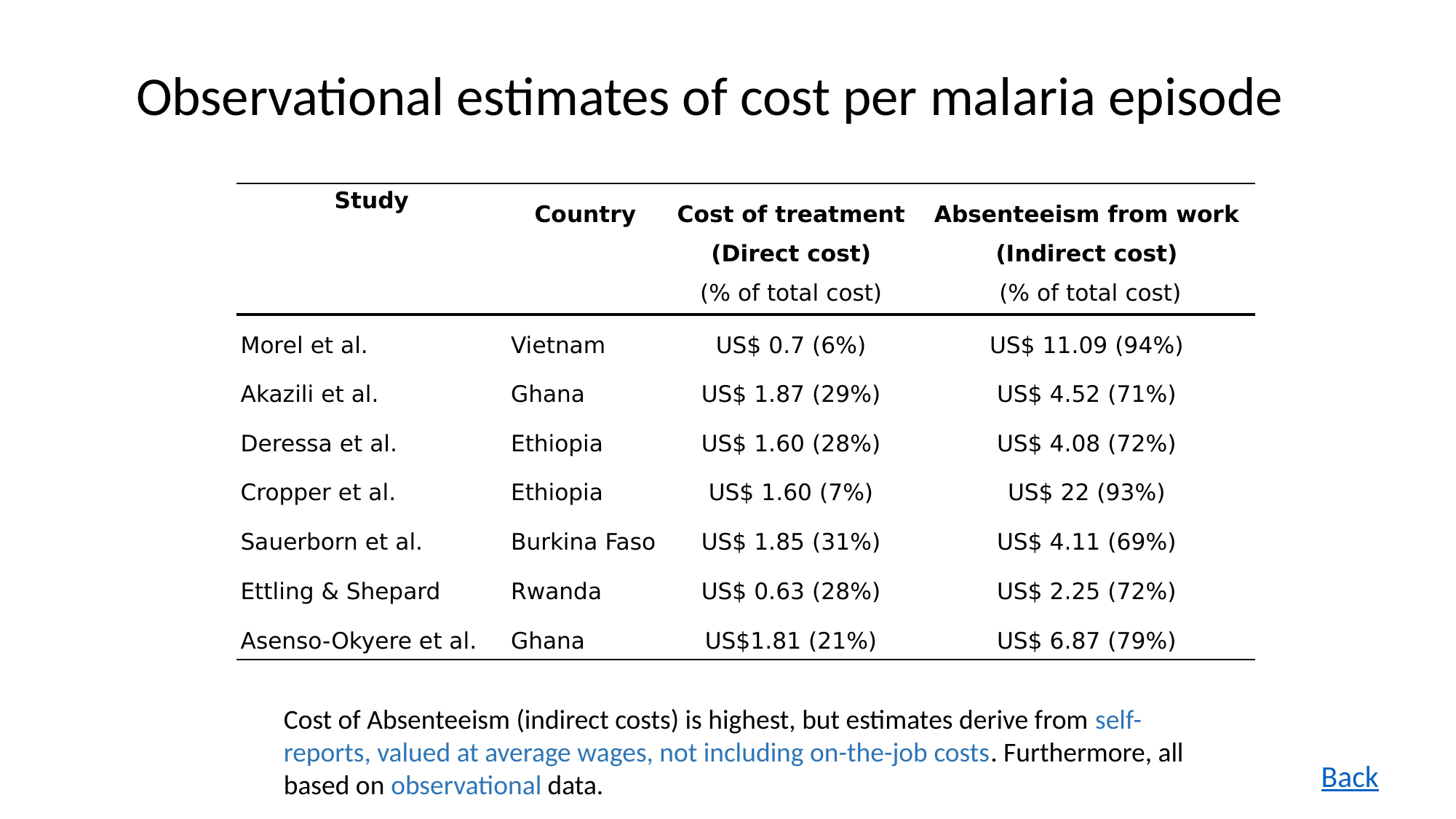

Observational estimates of cost per malaria episode
| Study | Country | Cost of treatment (Direct cost) (% of total cost) | Absenteeism from work (Indirect cost) (% of total cost) |
| --- | --- | --- | --- |
| Morel et al. | Vietnam | US$ 0.7 (6%) | US$ 11.09 (94%) |
| Akazili et al. | Ghana | US$ 1.87 (29%) | US$ 4.52 (71%) |
| Deressa et al. | Ethiopia | US$ 1.60 (28%) | US$ 4.08 (72%) |
| Cropper et al. | Ethiopia | US$ 1.60 (7%) | US$ 22 (93%) |
| Sauerborn et al. | Burkina Faso | US$ 1.85 (31%) | US$ 4.11 (69%) |
| Ettling & Shepard | Rwanda | US$ 0.63 (28%) | US$ 2.25 (72%) |
| Asenso-Okyere et al. | Ghana | US$1.81 (21%) | US$ 6.87 (79%) |
Cost of Absenteeism (indirect costs) is highest, but estimates derive from self-reports, valued at average wages, not including on-the-job costs. Furthermore, all based on observational data.
Back